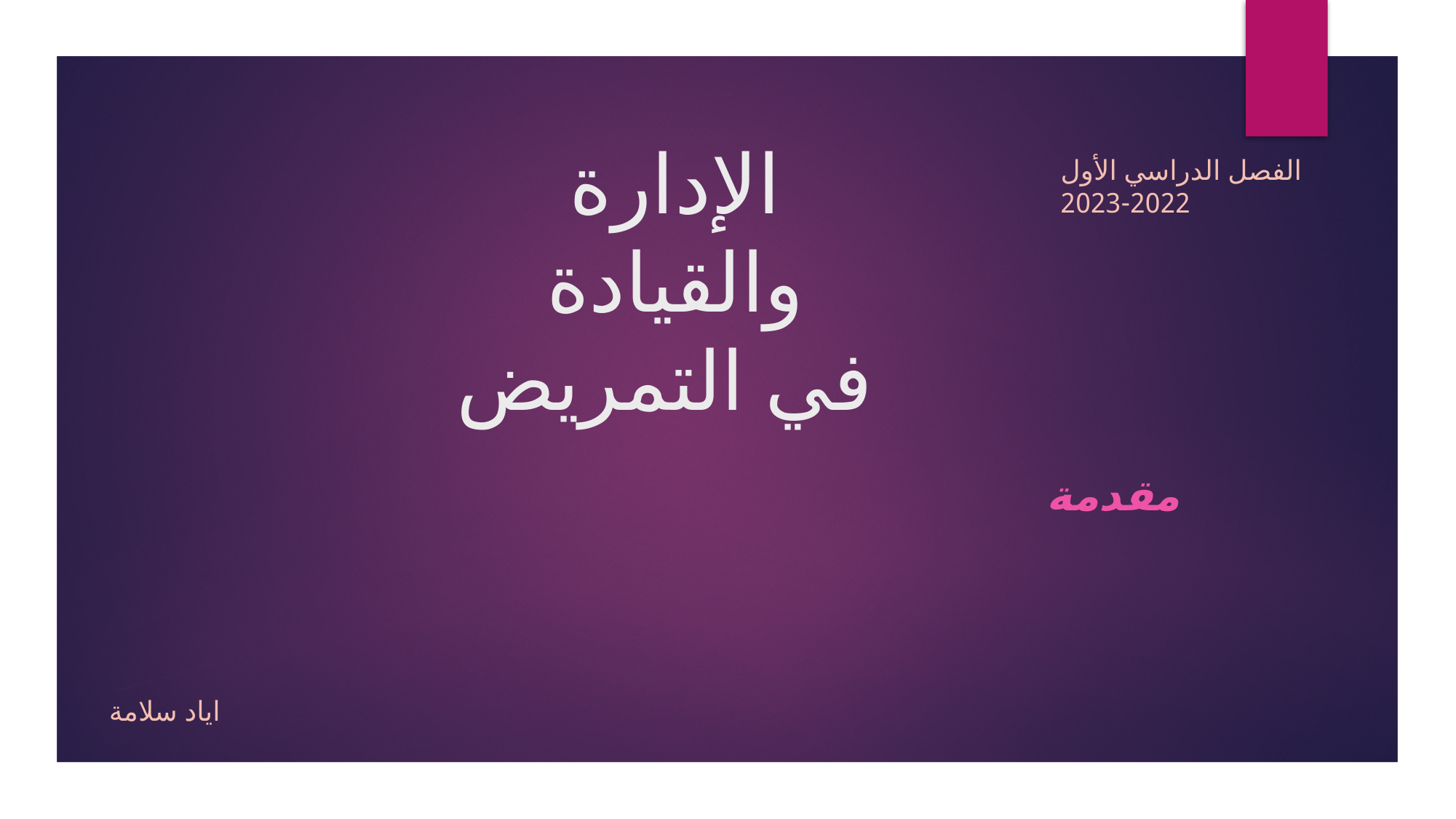

# الإدارة والقيادة في التمريض
الفصل الدراسي الأول 2022-2023
مقدمة
اياد سلامة